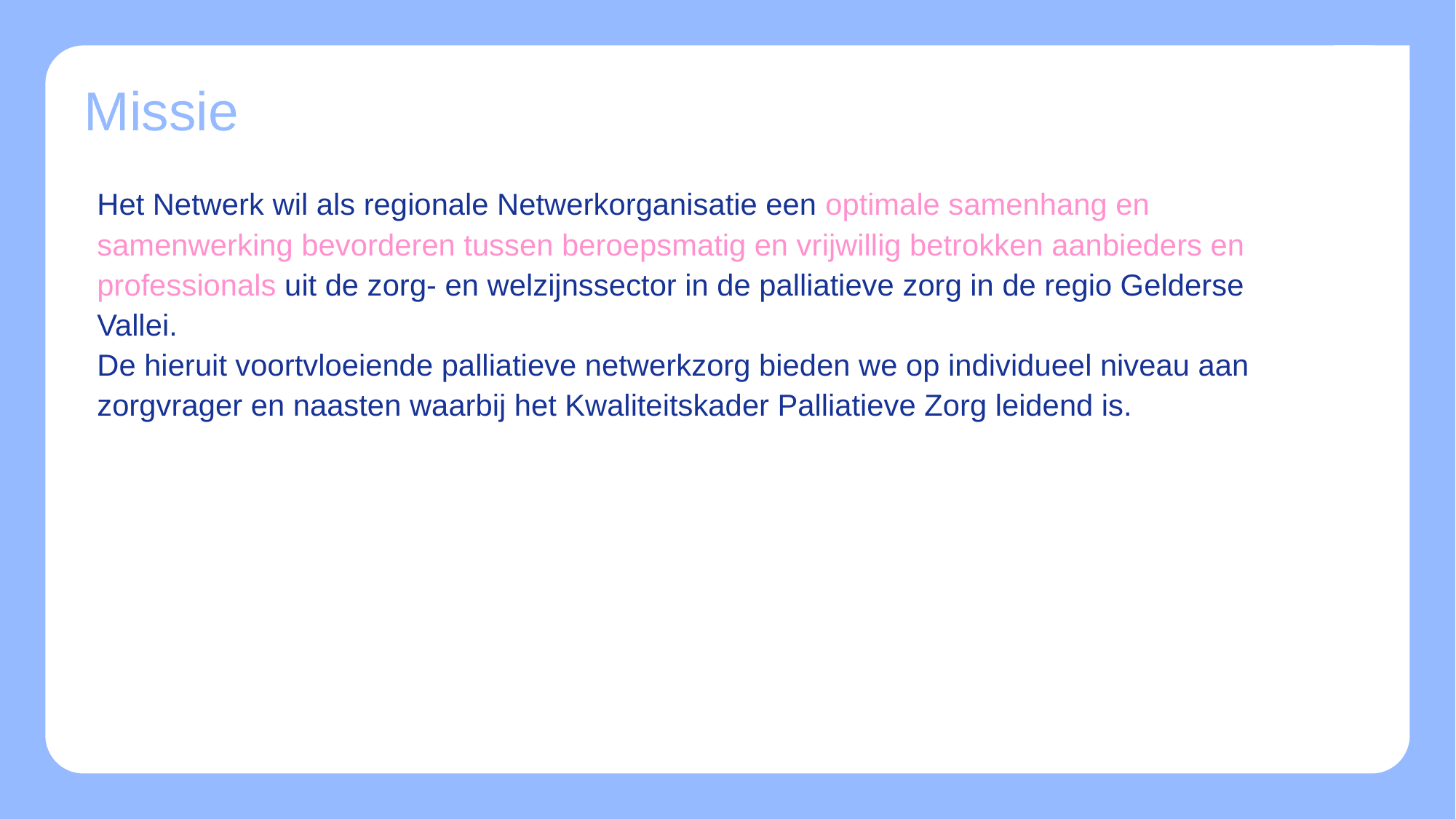

# Missie
Het Netwerk wil als regionale Netwerkorganisatie een optimale samenhang en samenwerking bevorderen tussen beroepsmatig en vrijwillig betrokken aanbieders en professionals uit de zorg- en welzijnssector in de palliatieve zorg in de regio Gelderse Vallei.
De hieruit voortvloeiende palliatieve netwerkzorg bieden we op individueel niveau aan zorgvrager en naasten waarbij het Kwaliteitskader Palliatieve Zorg leidend is.